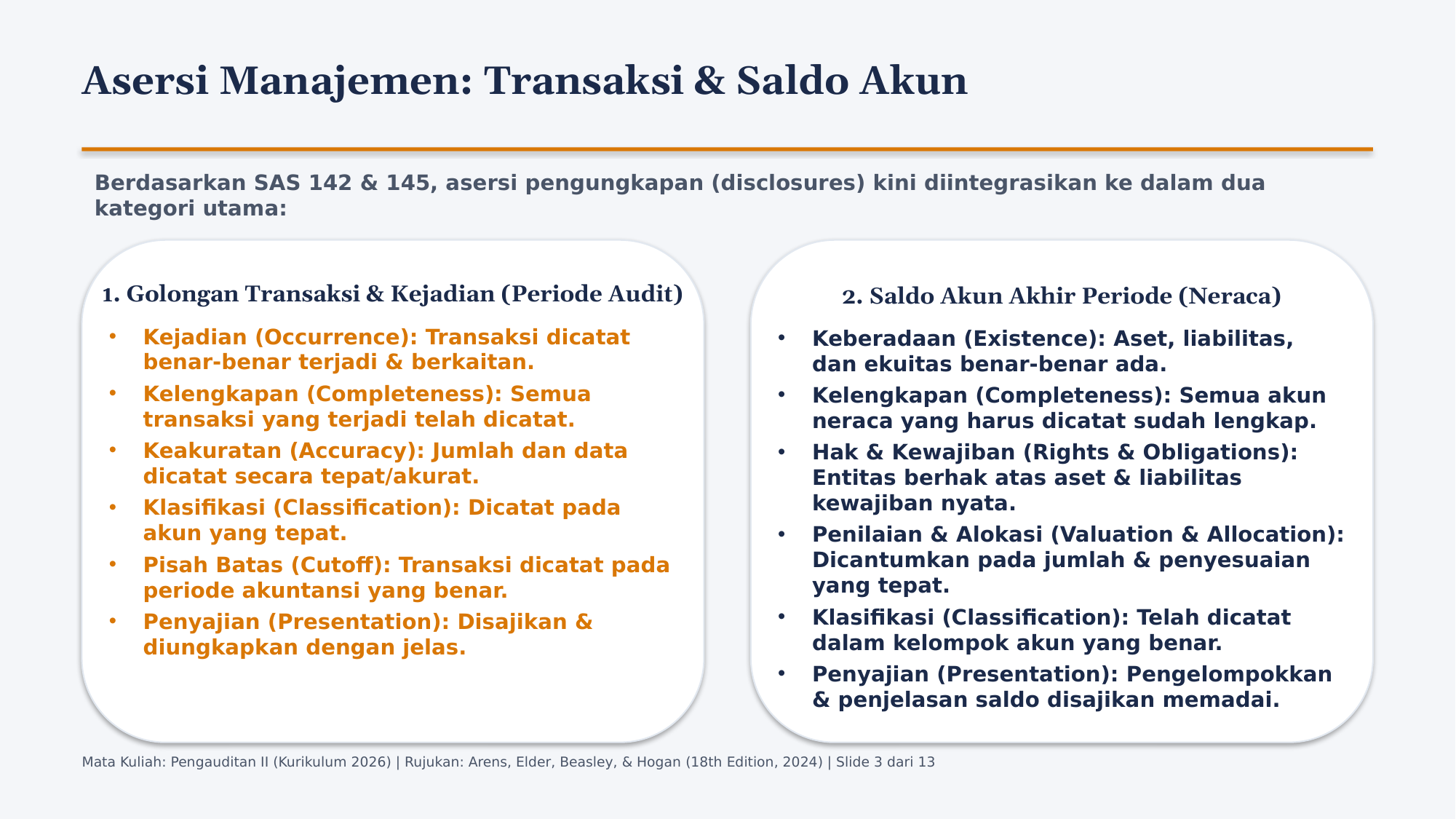

Asersi Manajemen: Transaksi & Saldo Akun

Berdasarkan SAS 142 & 145, asersi pengungkapan (disclosures) kini diintegrasikan ke dalam dua
kategori utama:

1. Golongan Transaksi & Kejadian (Periode Audit)
2. Saldo Akun Akhir Periode (Neraca)
Kejadian (Occurrence): Transaksi dicatat benar-benar terjadi & berkaitan.
Kelengkapan (Completeness): Semua transaksi yang terjadi telah dicatat.
Keakuratan (Accuracy): Jumlah dan data dicatat secara tepat/akurat.
Klasifikasi (Classification): Dicatat pada akun yang tepat.
Pisah Batas (Cutoff): Transaksi dicatat pada periode akuntansi yang benar.
Penyajian (Presentation): Disajikan & diungkapkan dengan jelas.
Keberadaan (Existence): Aset, liabilitas, dan ekuitas benar-benar ada.
Kelengkapan (Completeness): Semua akun neraca yang harus dicatat sudah lengkap.
Hak & Kewajiban (Rights & Obligations): Entitas berhak atas aset & liabilitas kewajiban nyata.
Penilaian & Alokasi (Valuation & Allocation): Dicantumkan pada jumlah & penyesuaian yang tepat.
Klasifikasi (Classification): Telah dicatat dalam kelompok akun yang benar.
Penyajian (Presentation): Pengelompokkan & penjelasan saldo disajikan memadai.
Mata Kuliah: Pengauditan II (Kurikulum 2026) | Rujukan: Arens, Elder, Beasley, & Hogan (18th Edition, 2024) | Slide 3 dari 13